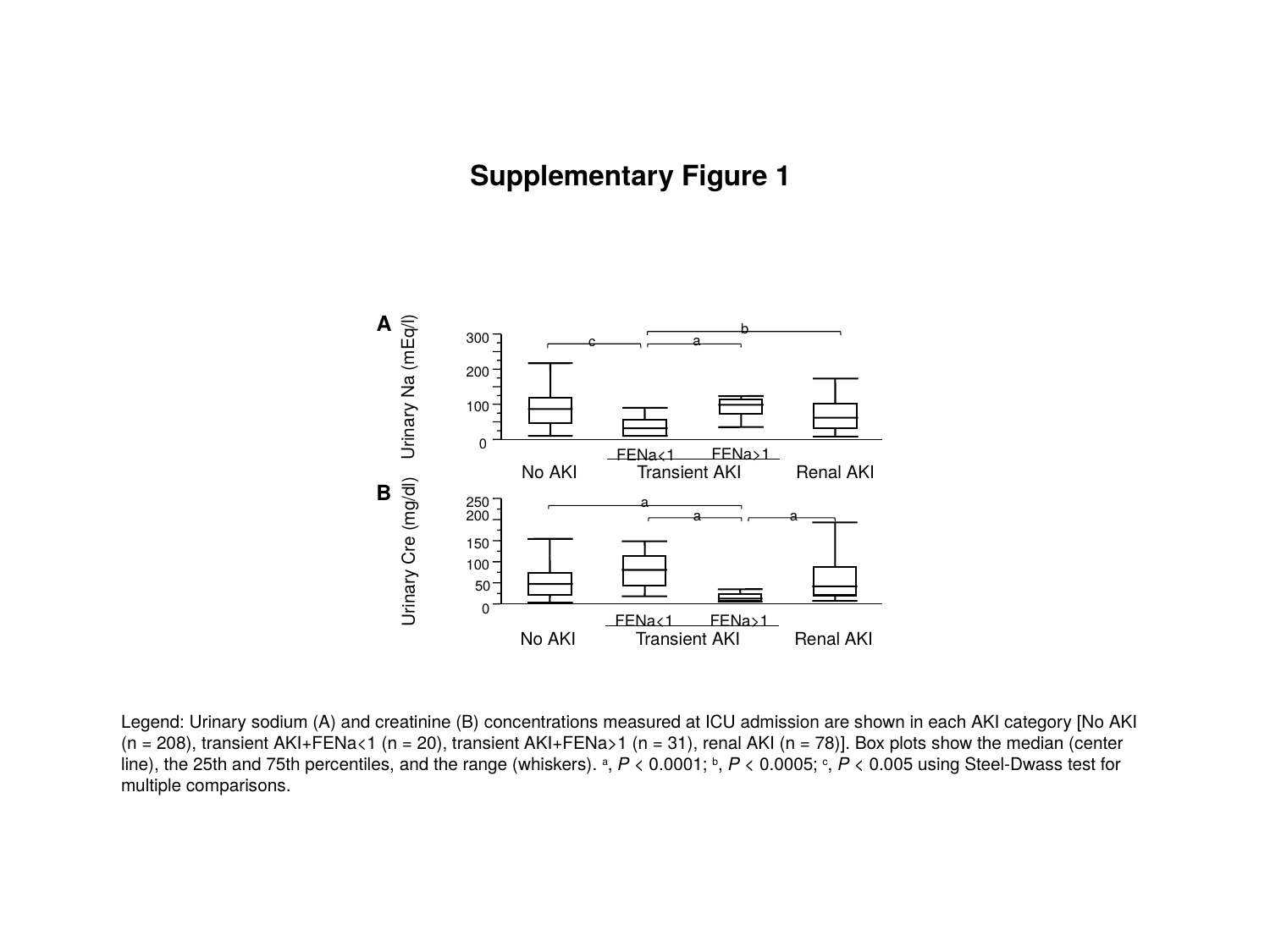

Supplementary Figure 1

A
b
300
a
c

200
Urinary Na (mEq/l)
100

0
FENa>1
FENa<1
No AKI
Transient AKI
Renal AKI

B
250
a

200
a
a
150
Urinary Cre (mg/dl)
100
50
0
FENa>1
FENa<1
No AKI
Transient AKI
Renal AKI
Legend: Urinary sodium (A) and creatinine (B) concentrations measured at ICU admission are shown in each AKI category [No AKI (n = 208), transient AKI+FENa<1 (n = 20), transient AKI+FENa>1 (n = 31), renal AKI (n = 78)]. Box plots show the median (center line), the 25th and 75th percentiles, and the range (whiskers). a, P < 0.0001; b, P < 0.0005; c, P < 0.005 using Steel-Dwass test for multiple comparisons.